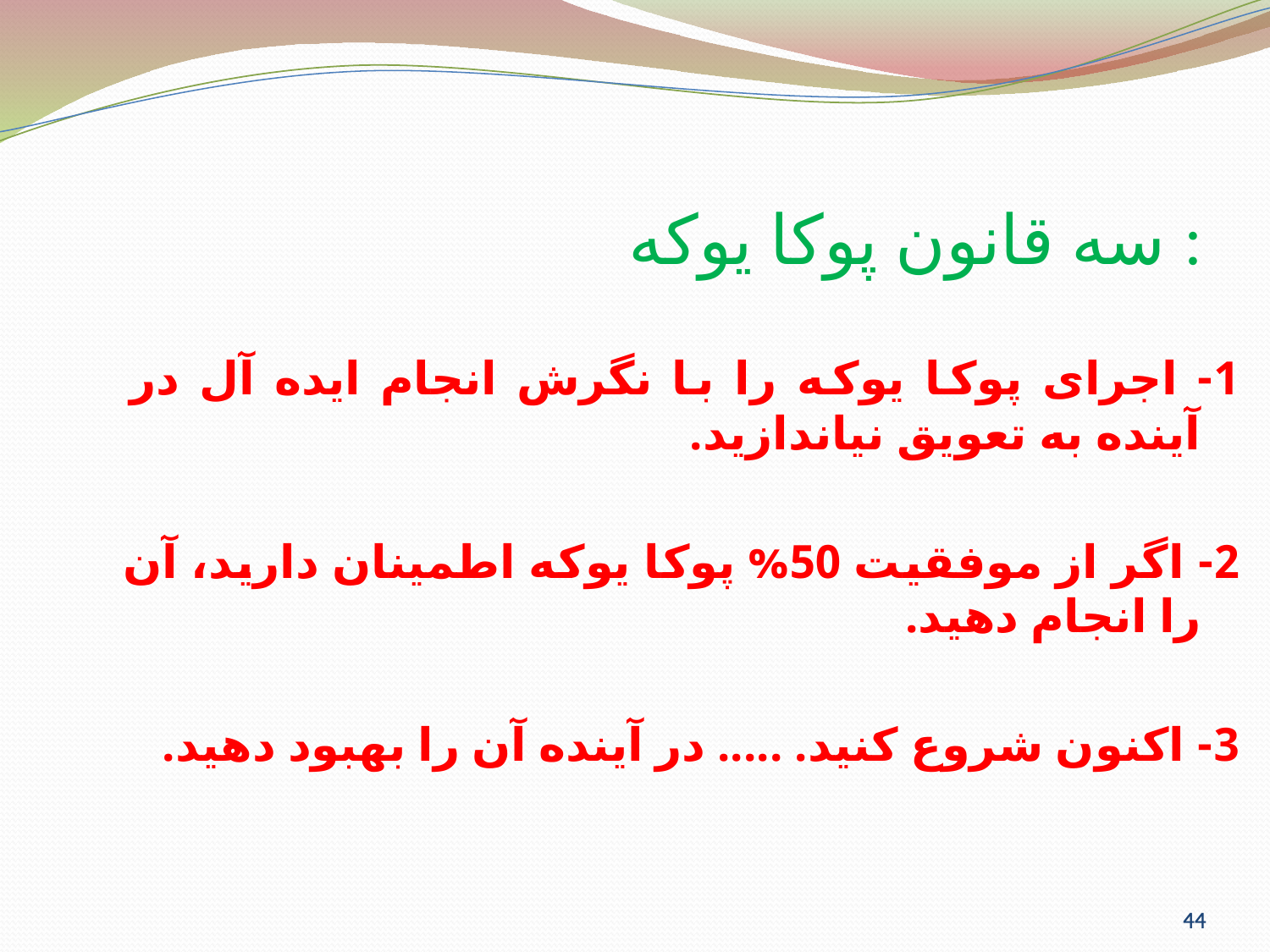

# سه قانون پوکا یوکه :
1- اجرای پوکا یوکه را با نگرش انجام ایده آل در آینده به تعویق نیاندازید.

2- اگر از موفقیت 50% پوکا یوکه اطمینان دارید، آن را انجام دهید.

3- اکنون شروع کنید. ..... در آینده آن را بهبود دهید.

44